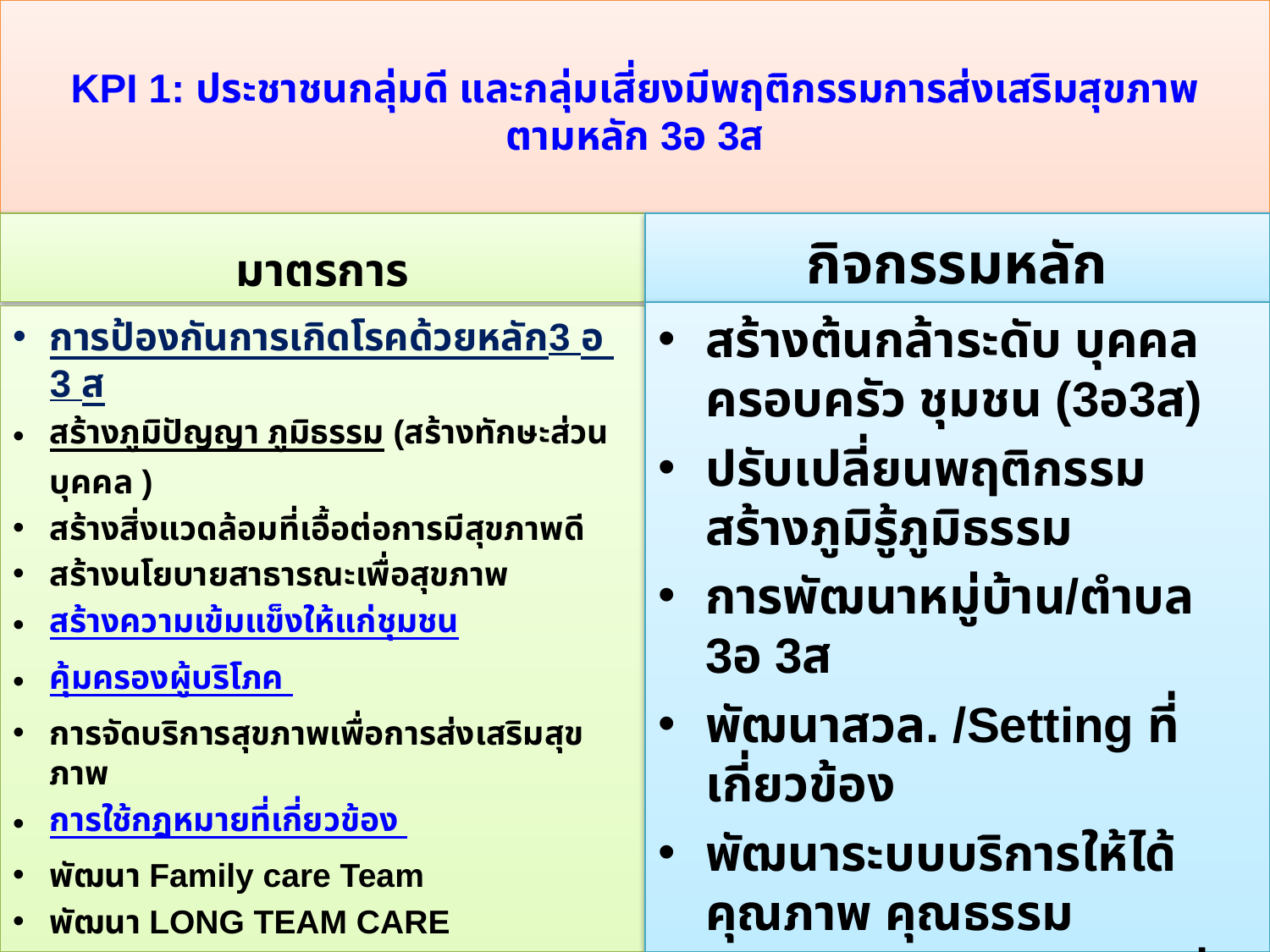

# KPI 1: ประชาชนกลุ่มดี และกลุ่มเสี่ยงมีพฤติกรรมการส่งเสริมสุขภาพ ตามหลัก 3อ 3ส

มาตรการ
กิจกรรมหลัก
สร้างต้นกล้าระดับ บุคคล ครอบครัว ชุมชน (3อ3ส)
ปรับเปลี่ยนพฤติกรรม สร้างภูมิรู้ภูมิธรรม
การพัฒนาหมู่บ้าน/ตำบล 3อ 3ส
พัฒนาสวล. /Setting ที่เกี่ยวข้อง
พัฒนาระบบบริการให้ได้คุณภาพ คุณธรรม
ดำเนินการตามกฎหมายที่เกี่ยวข้อง           ( อนุกรรมการสาธารณสุขจังหวัด )
การป้องกันการเกิดโรคด้วยหลัก3 อ  3 ส
สร้างภูมิปัญญา ภูมิธรรม (สร้างทักษะส่วนบุคคล )
สร้างสิ่งแวดล้อมที่เอื้อต่อการมีสุขภาพดี
สร้างนโยบายสาธารณะเพื่อสุขภาพ
สร้างความเข้มแข็งให้แก่ชุมชน
คุ้มครองผู้บริโภค
การจัดบริการสุขภาพเพื่อการส่งเสริมสุขภาพ
การใช้กฎหมายที่เกี่ยวข้อง
พัฒนา Family care Team
พัฒนา LONG TEAM CARE